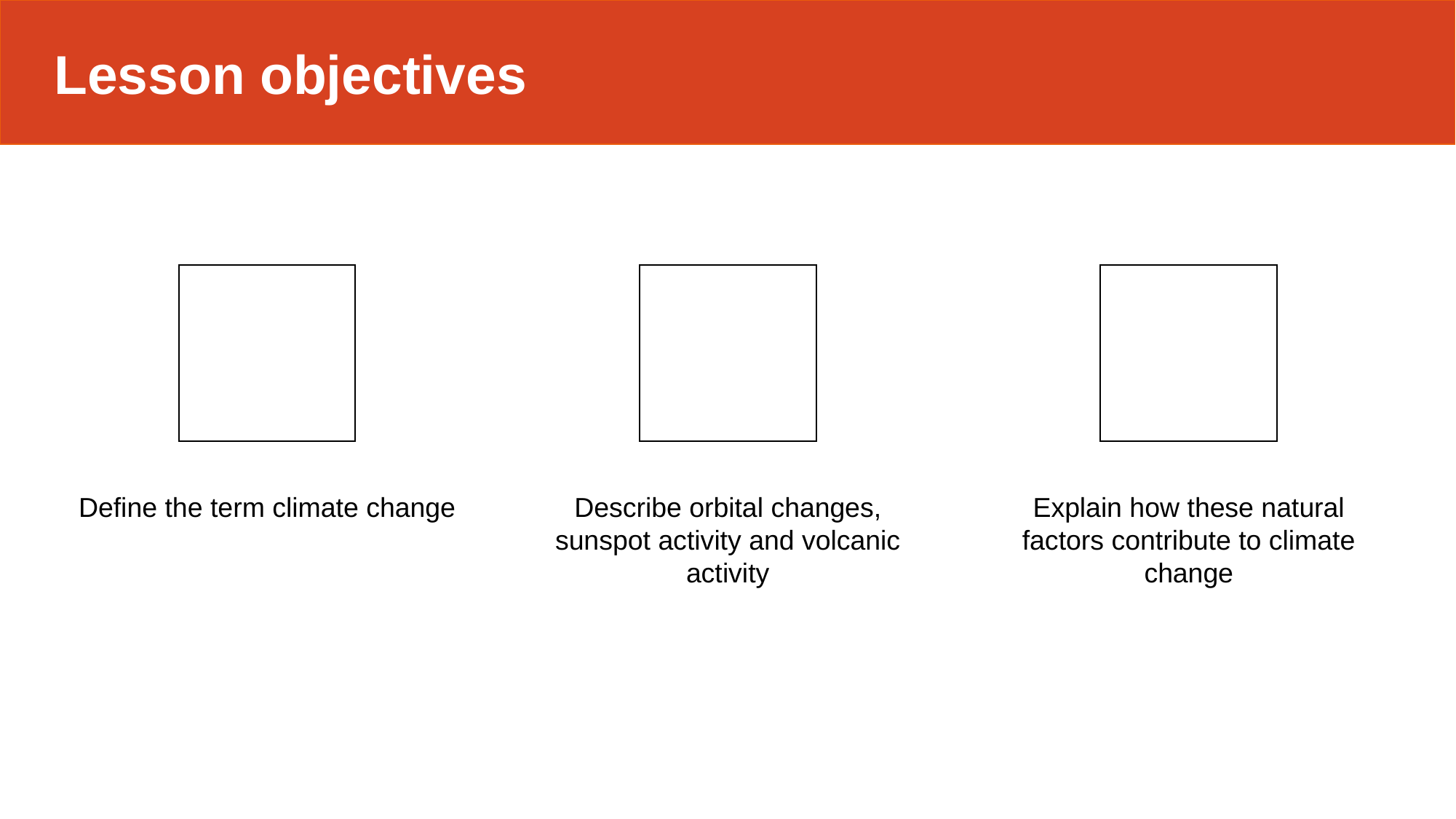

Lesson objectives
Define the term climate change
Describe orbital changes, sunspot activity and volcanic activity
Explain how these natural factors contribute to climate change